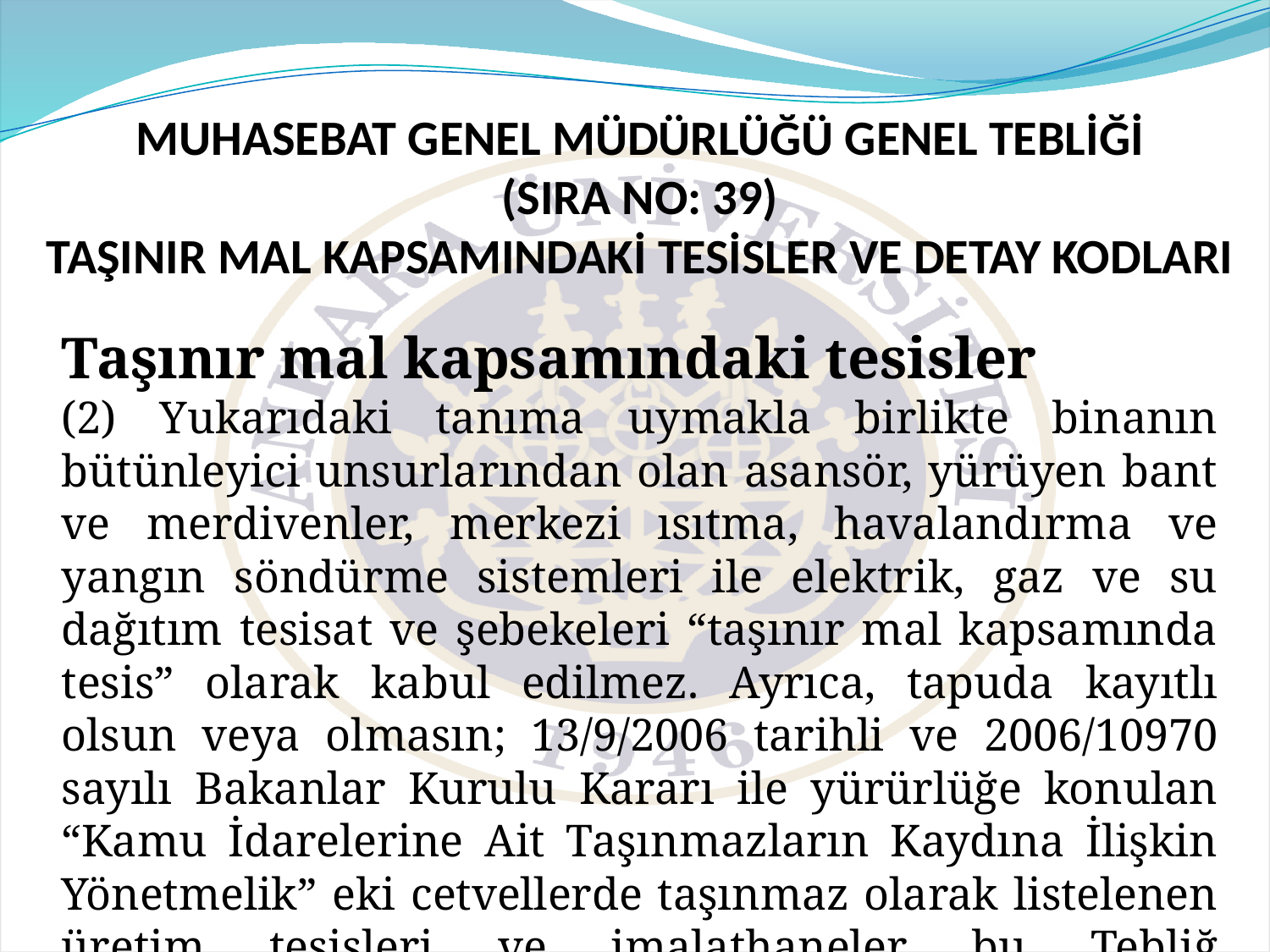

# MUHASEBAT GENEL MÜDÜRLÜĞÜ GENEL TEBLİĞİ (SIRA NO: 39) TAŞINIR MAL KAPSAMINDAKİ TESİSLER VE DETAY KODLARI
Taşınır mal kapsamındaki tesisler
(2) Yukarıdaki tanıma uymakla birlikte binanın bütünleyici unsurlarından olan asansör, yürüyen bant ve merdivenler, merkezi ısıtma, havalandırma ve yangın söndürme sistemleri ile elektrik, gaz ve su dağıtım tesisat ve şebekeleri “taşınır mal kapsamında tesis” olarak kabul edilmez. Ayrıca, tapuda kayıtlı olsun veya olmasın; 13/9/2006 tarihli ve 2006/10970 sayılı Bakanlar Kurulu Kararı ile yürürlüğe konulan “Kamu İdarelerine Ait Taşınmazların Kaydına İlişkin Yönetmelik” eki cetvellerde taşınmaz olarak listelenen üretim tesisleri ve imalathaneler bu Tebliğ kapsamında değildir.